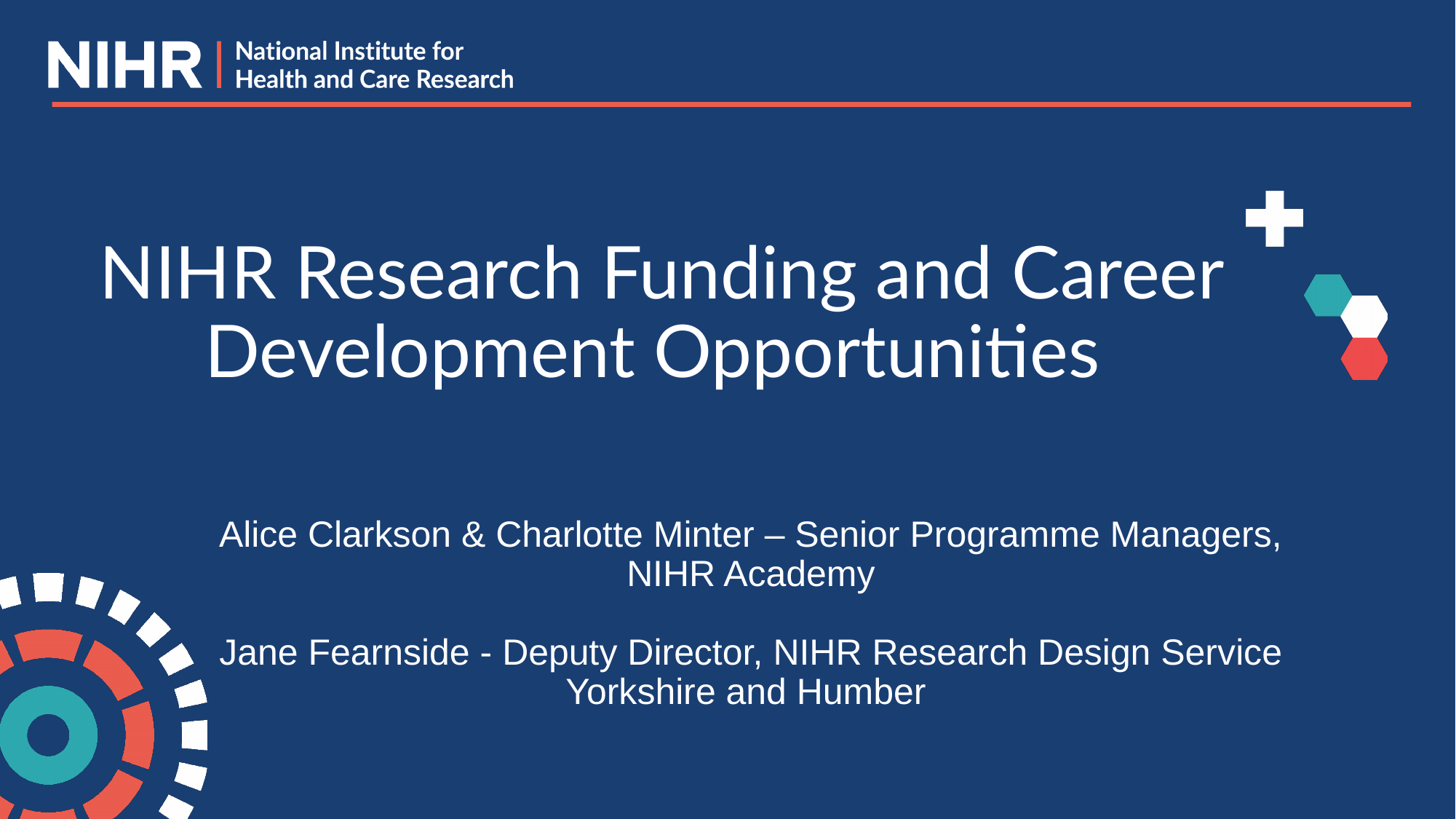

# NIHR Research Funding and Career Development Opportunities

Alice Clarkson & Charlotte Minter – Senior Programme Managers, NIHR Academy

Jane Fearnside - Deputy Director, NIHR Research Design Service Yorkshire and Humber